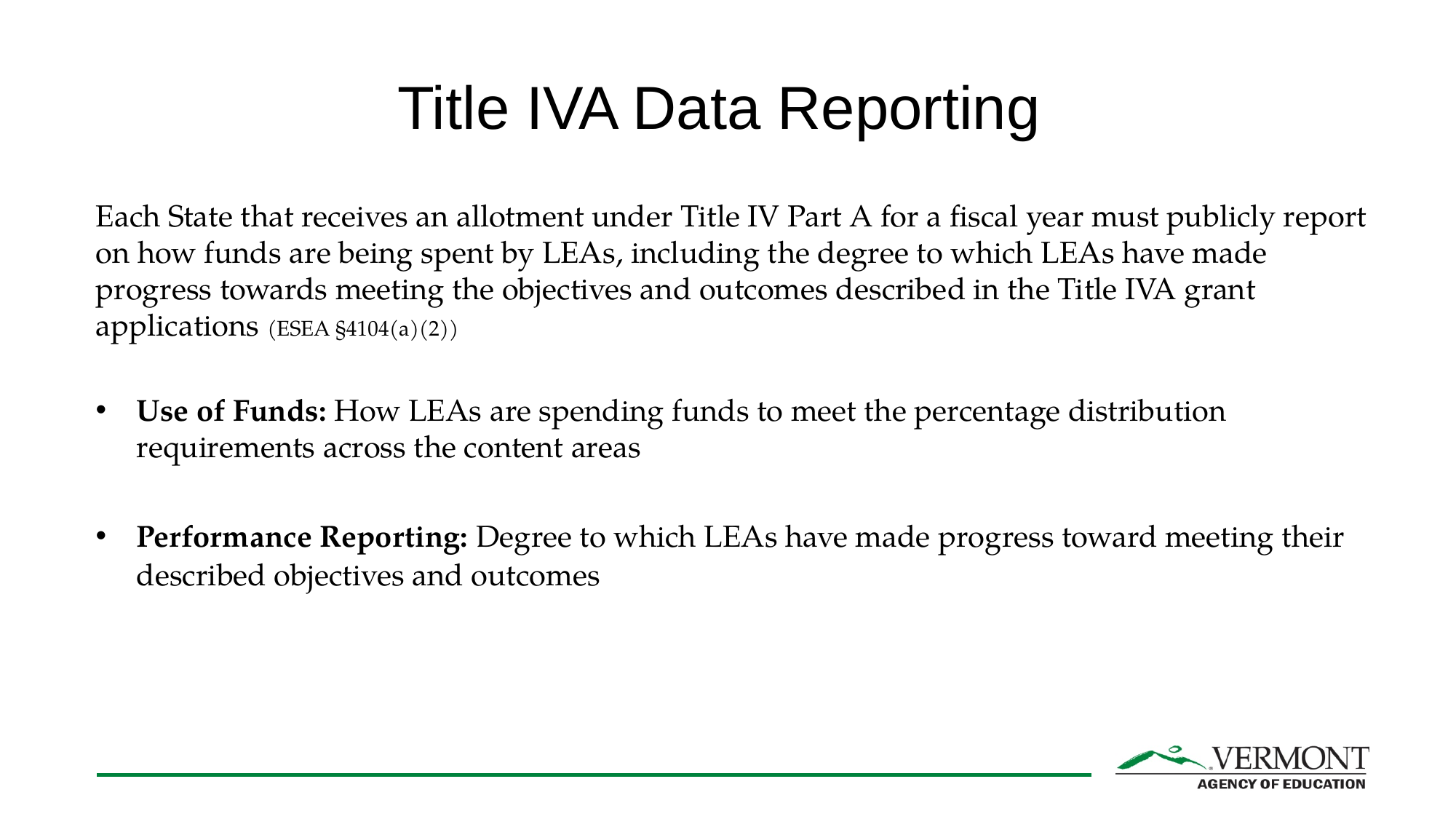

# Title IVA Data Reporting
Each State that receives an allotment under Title IV Part A for a fiscal year must publicly report on how funds are being spent by LEAs, including the degree to which LEAs have made progress towards meeting the objectives and outcomes described in the Title IVA grant applications (ESEA §4104(a)(2))

Use of Funds: How LEAs are spending funds to meet the percentage distribution requirements across the content areas

Performance Reporting: Degree to which LEAs have made progress toward meeting their described objectives and outcomes